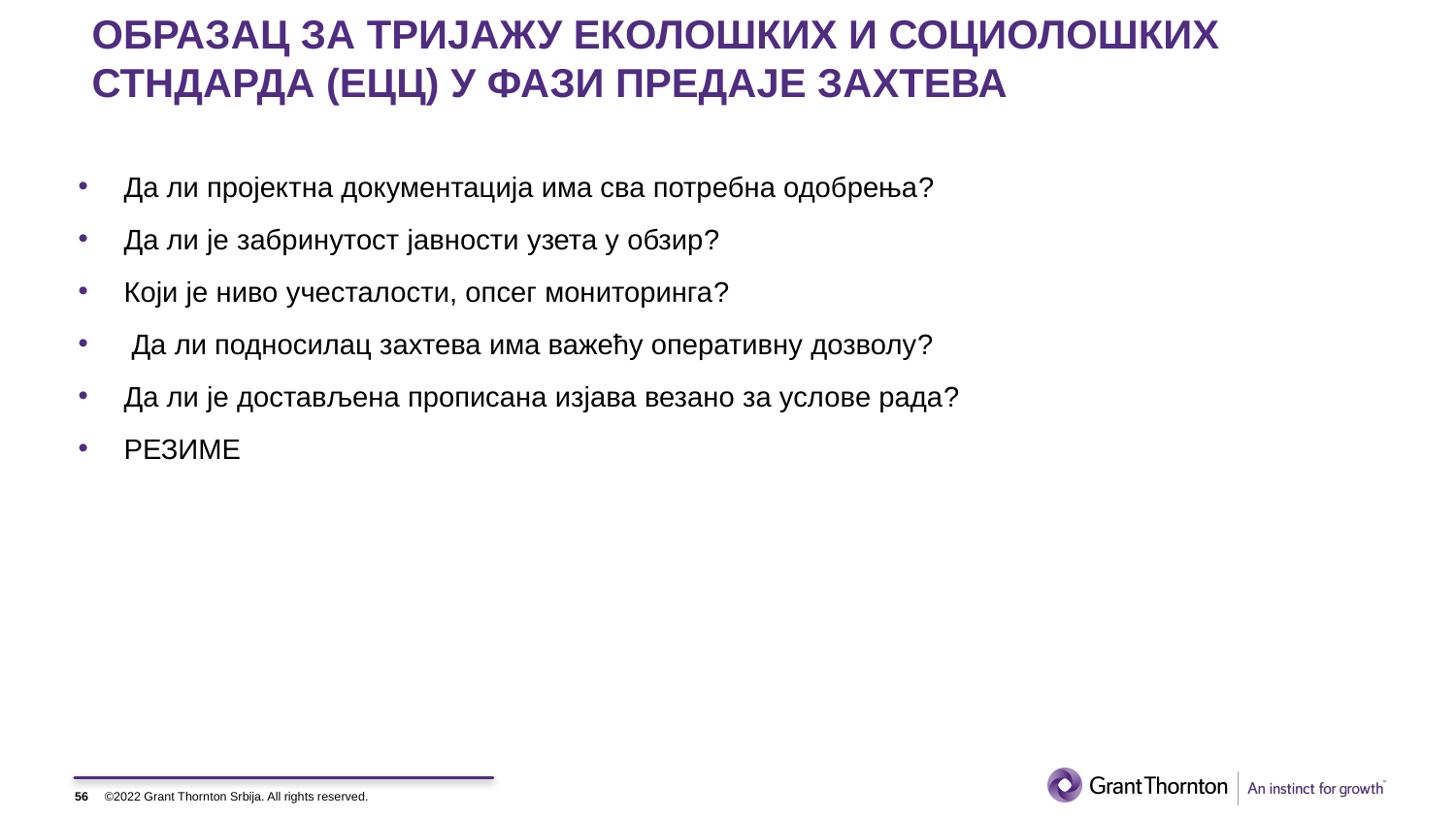

# ОБРАЗАЦ ЗА ТРИЈАЖУ ЕКОЛОШКИХ И СОЦИОЛОШКИХ СТНДАРДА (ЕЦЦ) У ФАЗИ ПРЕДАЈЕ ЗАХТЕВА
Да ли пројектна документација има сва потребна одобрења?
Да ли је забринутост јавности узета у обзир?
Који је ниво учесталости, опсег мониторинга?
 Да ли подносилац захтева има важећу оперативну дозволу?
Да ли је достављена прописана изјава везано за услове рада?
РЕЗИМЕ

56